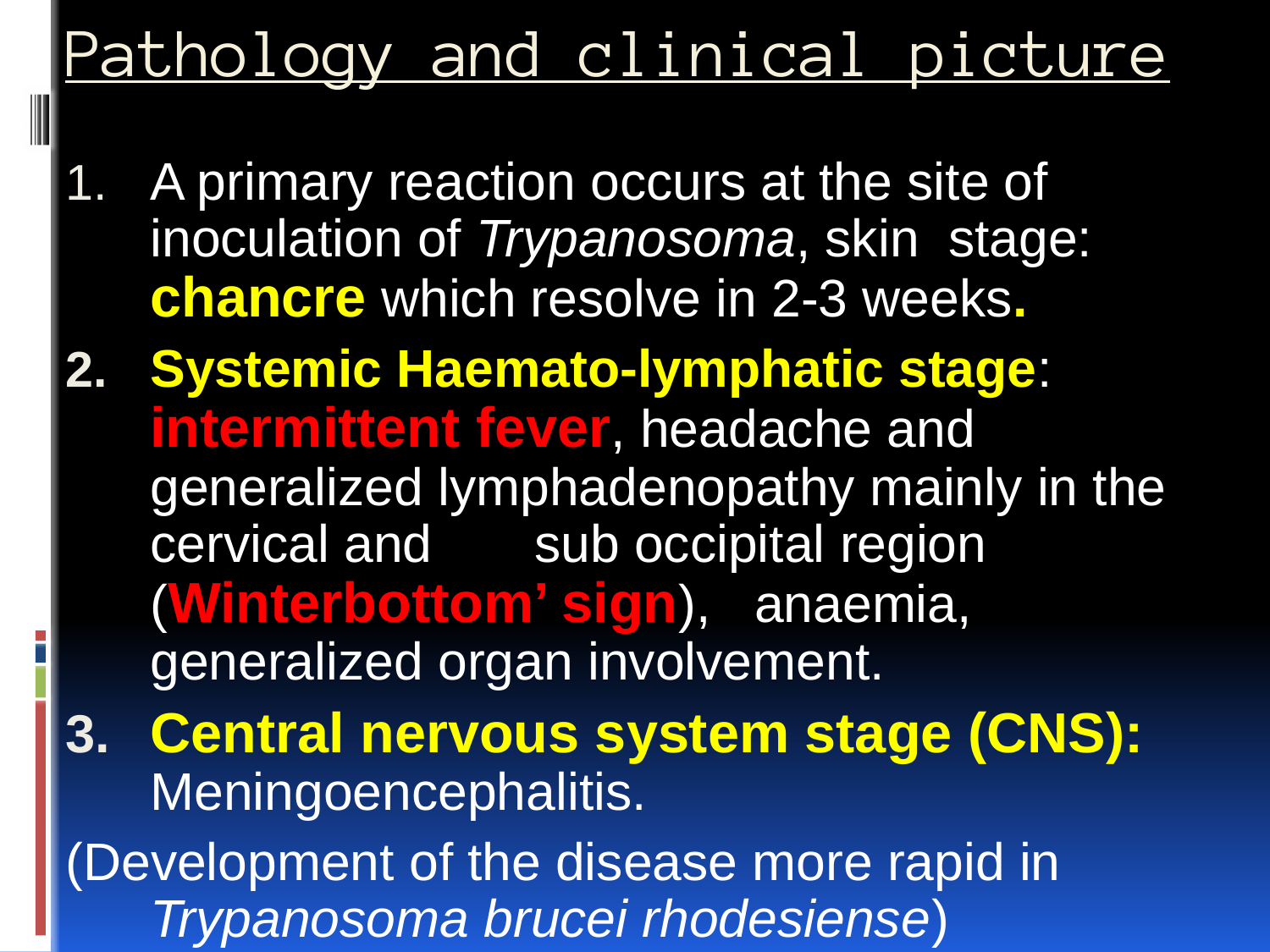

# Pathology and clinical picture
A primary reaction occurs at the site of inoculation of Trypanosoma, skin  stage: chancre which resolve in 2-3 weeks.
Systemic Haemato-lymphatic stage: intermittent fever, headache and generalized lymphadenopathy mainly in the cervical and       sub occipital region (Winterbottom’ sign),   anaemia, generalized organ involvement.
Central nervous system stage (CNS): Meningoencephalitis.
(Development of the disease more rapid in Trypanosoma brucei rhodesiense)